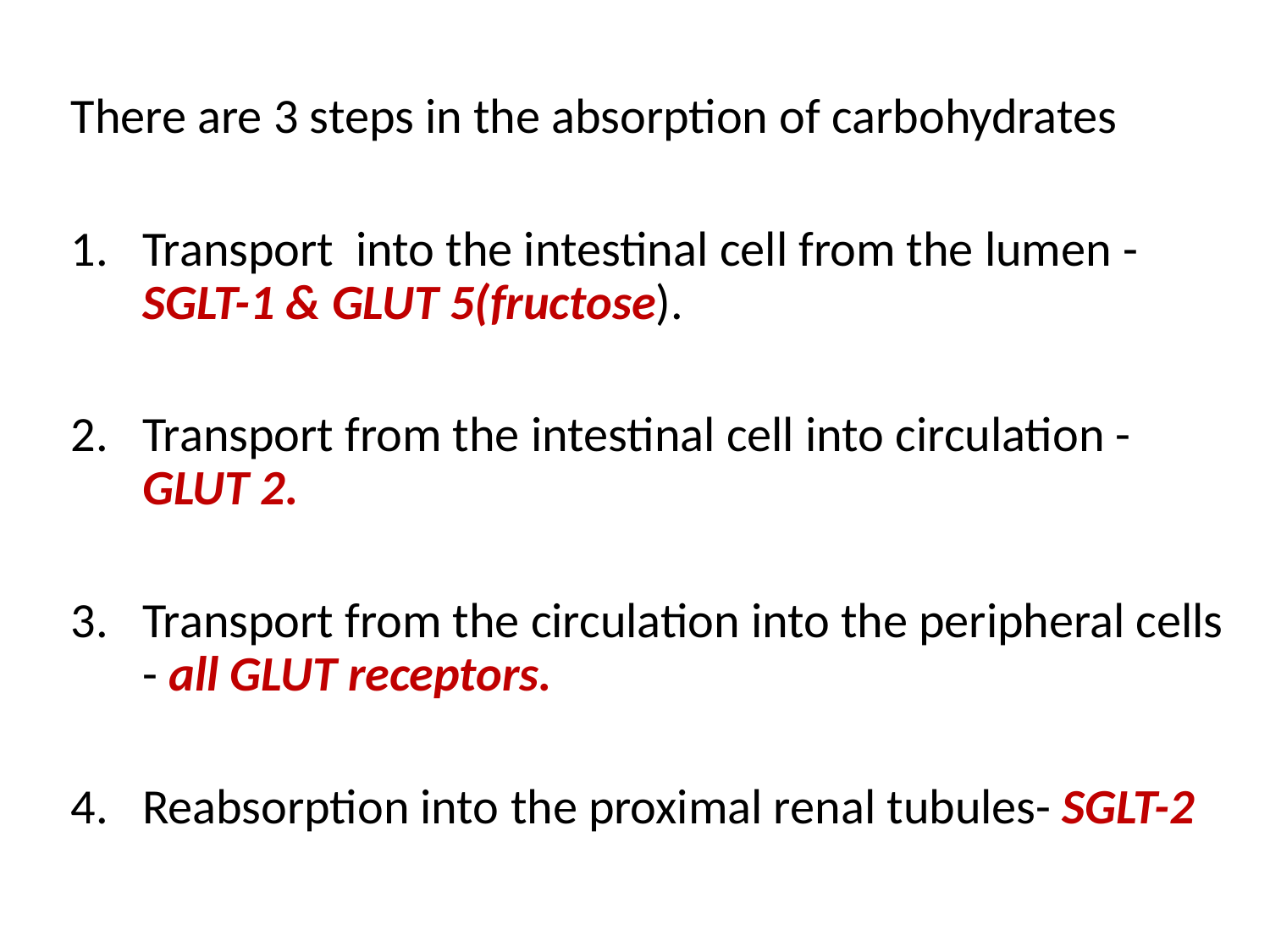

There are 3 steps in the absorption of carbohydrates

Transport  into the intestinal cell from the lumen -	SGLT-1 & GLUT 5(fructose).

Transport from the intestinal cell into circulation - 	GLUT 2.

Transport from the circulation into the peripheral cells - all GLUT receptors.

Reabsorption into the proximal renal tubules- SGLT-2